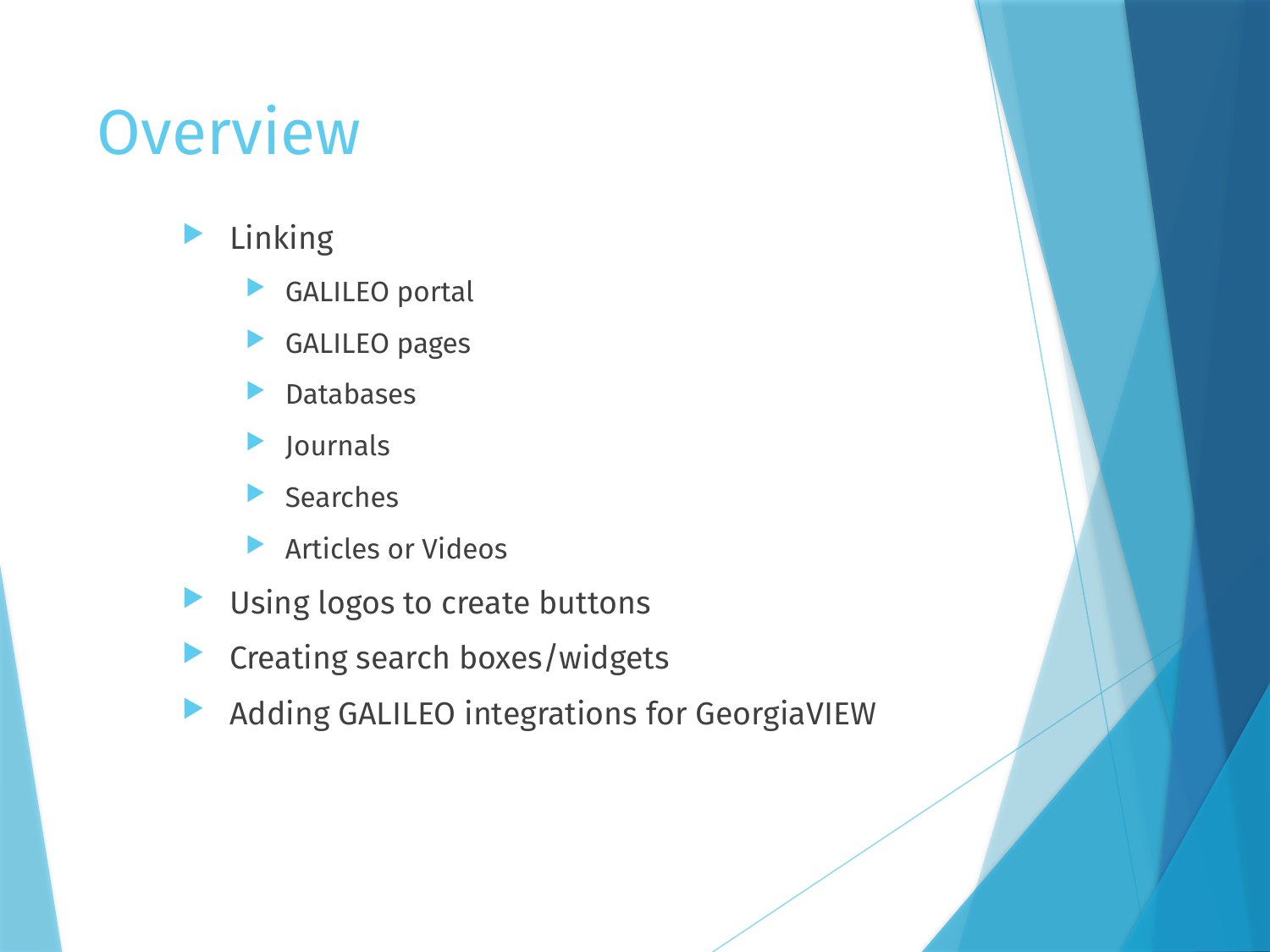

# Overview
Linking
GALILEO portal
GALILEO pages
Databases
Journals
Searches
Articles or Videos
Using logos to create buttons
Creating search boxes/widgets
Adding GALILEO integrations for GeorgiaVIEW